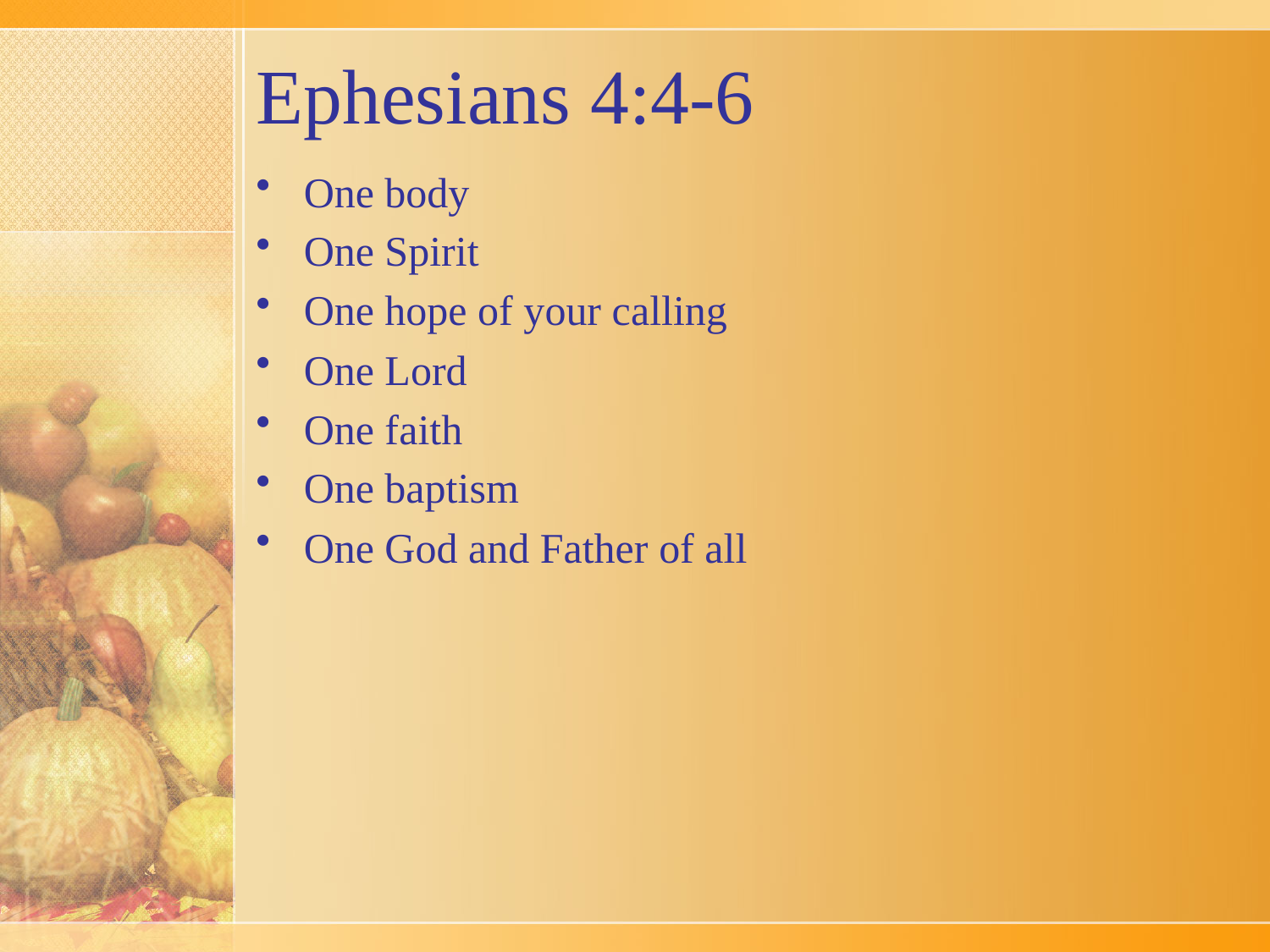

# Ephesians 4:4-6
One body
One Spirit
One hope of your calling
One Lord
One faith
One baptism
One God and Father of all